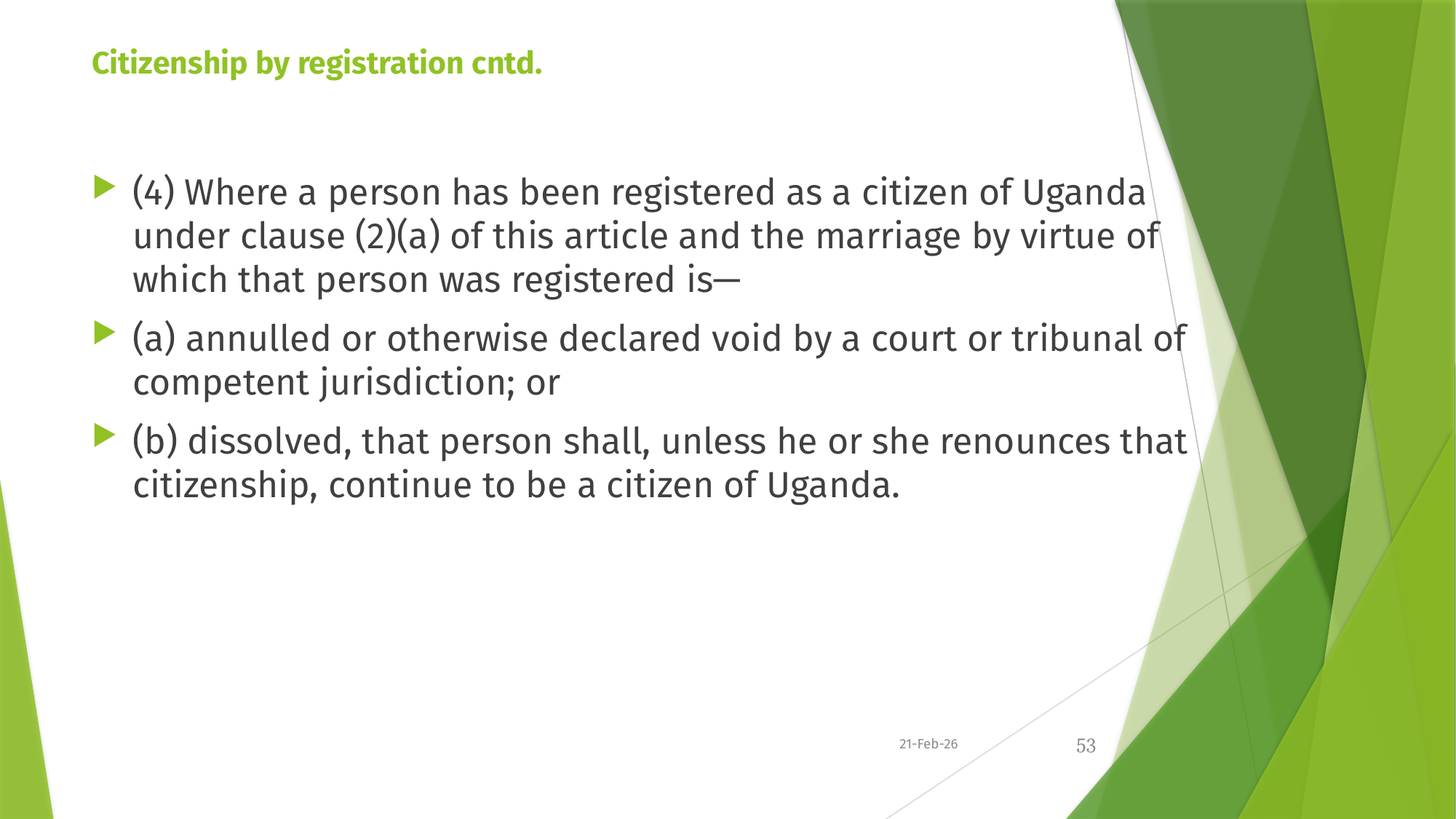

# Citizenship by registration cntd.
(4) Where a person has been registered as a citizen of Uganda under clause (2)(a) of this article and the marriage by virtue of which that person was registered is—
(a) annulled or otherwise declared void by a court or tribunal of competent jurisdiction; or
(b) dissolved, that person shall, unless he or she renounces that citizenship, continue to be a citizen of Uganda.

21-Feb-26
53